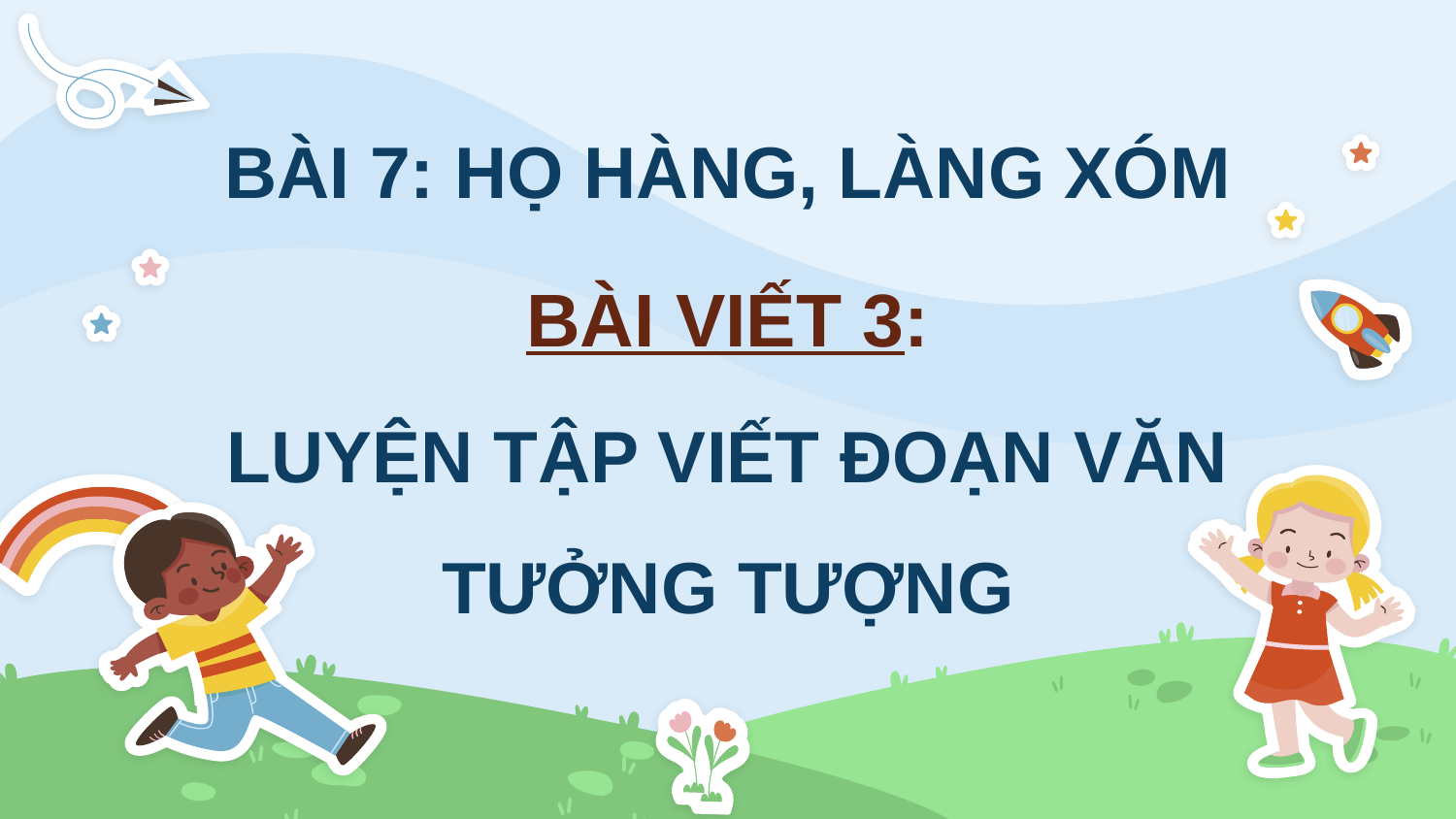

BÀI 7: HỌ HÀNG, LÀNG XÓM

BÀI VIẾT 3:
LUYỆN TẬP VIẾT ĐOẠN VĂN TƯỞNG TƯỢNG